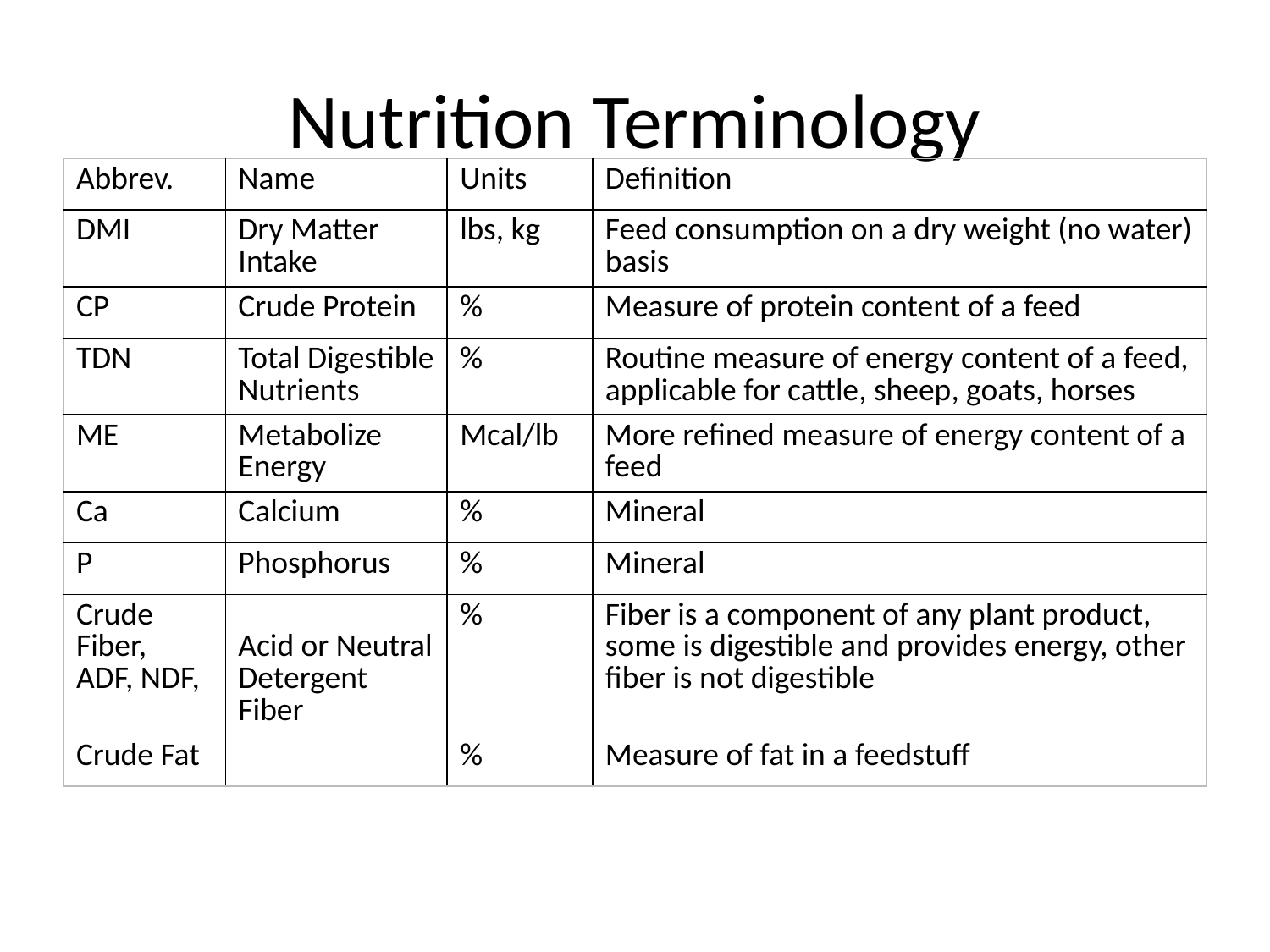

# Nutrition Terminology
| Abbrev. | Name | Units | Definition |
| --- | --- | --- | --- |
| DMI | Dry Matter Intake | lbs, kg | Feed consumption on a dry weight (no water) basis |
| CP | Crude Protein | % | Measure of protein content of a feed |
| TDN | Total Digestible Nutrients | % | Routine measure of energy content of a feed, applicable for cattle, sheep, goats, horses |
| ME | Metabolize Energy | Mcal/lb | More refined measure of energy content of a feed |
| Ca | Calcium | % | Mineral |
| P | Phosphorus | % | Mineral |
| Crude Fiber, ADF, NDF, | Acid or Neutral Detergent Fiber | % | Fiber is a component of any plant product, some is digestible and provides energy, other fiber is not digestible |
| Crude Fat |  | % | Measure of fat in a feedstuff |